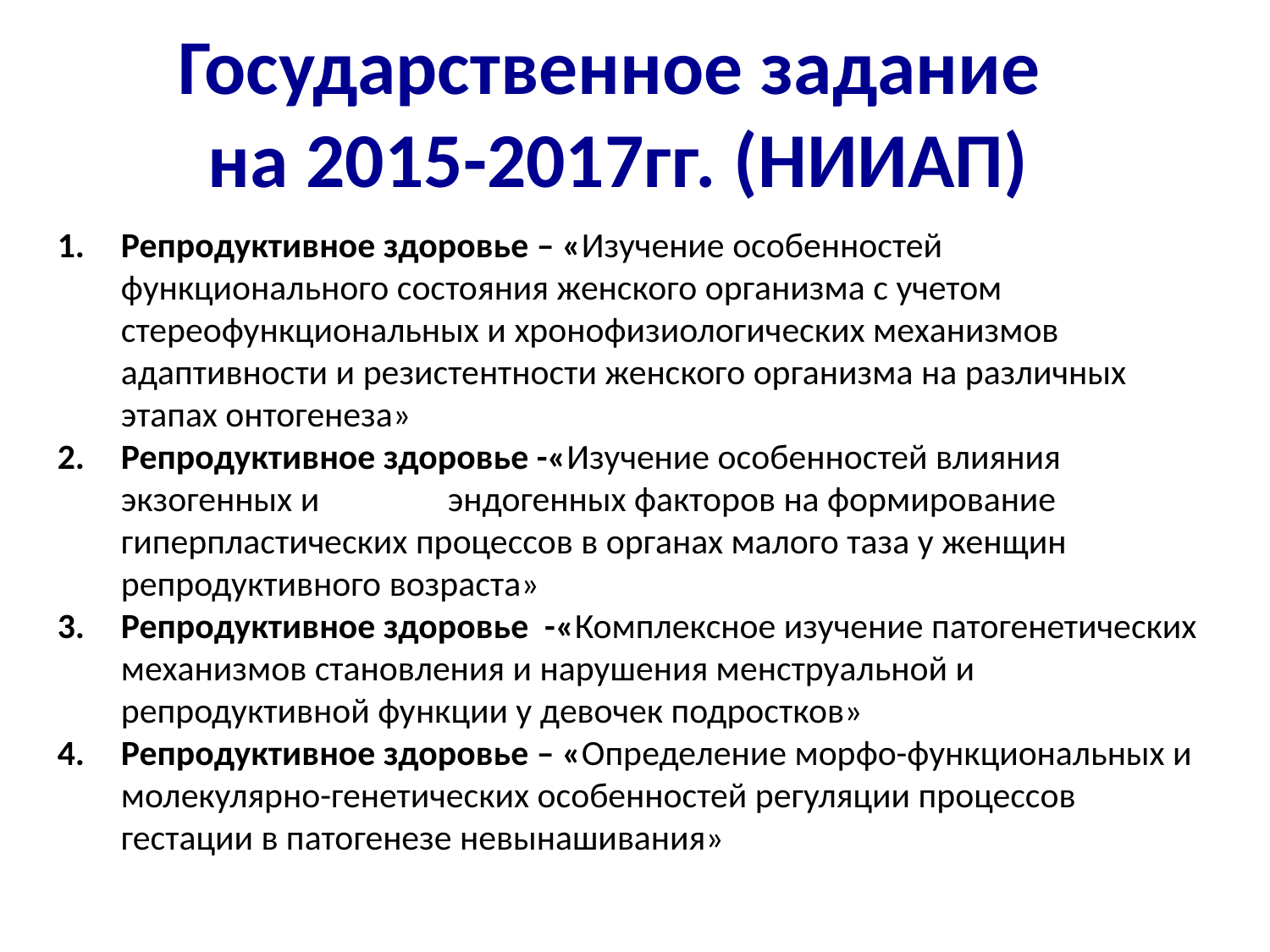

Государственное задание
на 2015-2017гг. (НИИАП)
Репродуктивное здоровье – «Изучение особенностей функционального состояния женского организма с учетом стереофункциональных и хронофизиологических механизмов адаптивности и резистентности женского организма на различных этапах онтогенеза»
Репродуктивное здоровье -«Изучение особенностей влияния экзогенных и                эндогенных факторов на формирование гиперпластических процессов в органах малого таза у женщин репродуктивного возраста»
Репродуктивное здоровье  -«Комплексное изучение патогенетических механизмов становления и нарушения менструальной и репродуктивной функции у девочек подростков»
Репродуктивное здоровье – «Определение морфо-функциональных и молекулярно-генетических особенностей регуляции процессов гестации в патогенезе невынашивания»